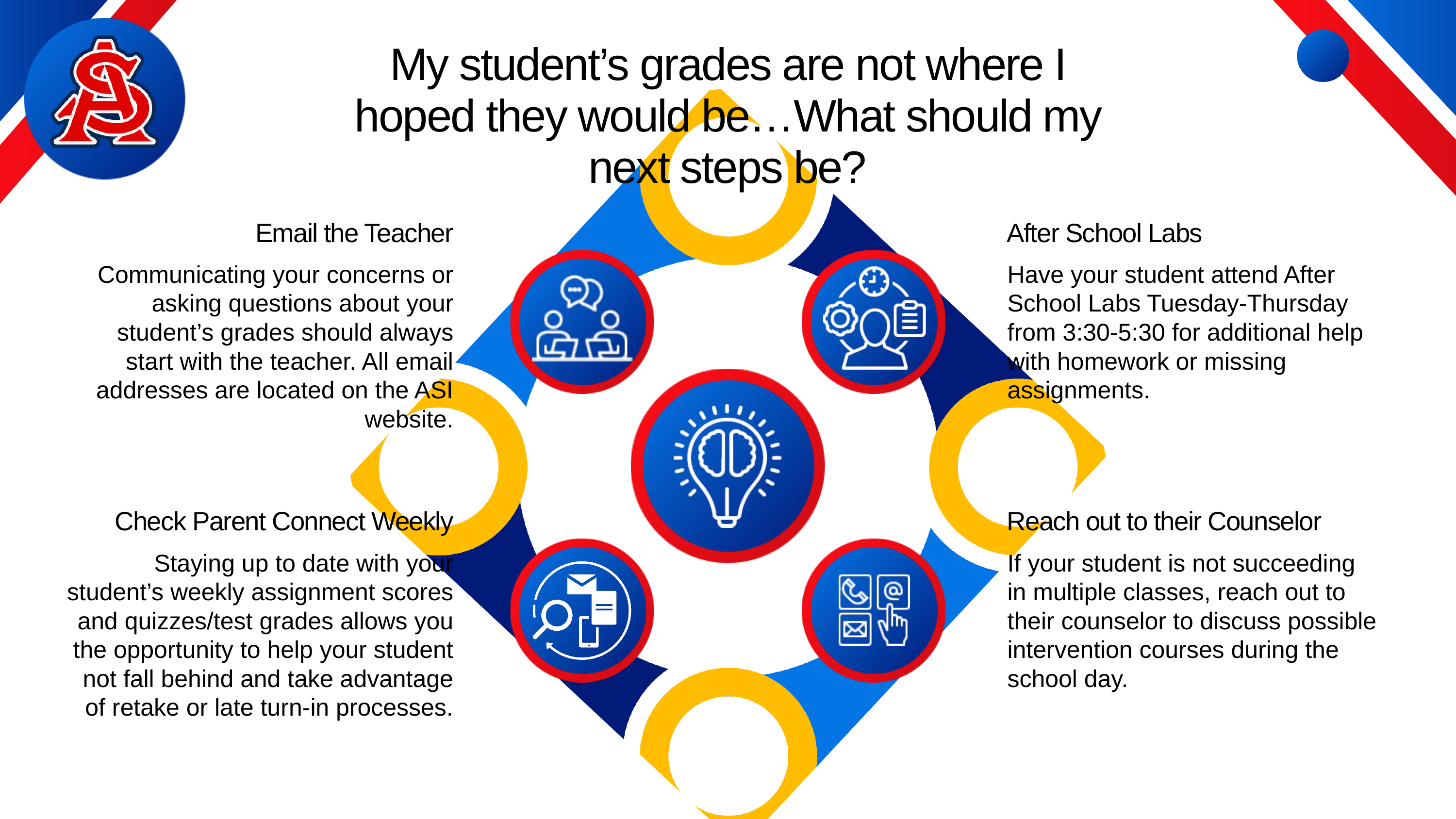

My student’s grades are not where I hoped they would be…What should my next steps be?

Email the Teacher
After School Labs

Communicating your concerns or asking questions about your student’s grades should always start with the teacher. All email addresses are located on the ASI website.

Have your student attend After School Labs Tuesday-Thursday from 3:30-5:30 for additional help with homework or missing assignments.

Check Parent Connect Weekly
Reach out to their Counselor

Staying up to date with your student’s weekly assignment scores and quizzes/test grades allows you the opportunity to help your student not fall behind and take advantage of retake or late turn-in processes.
If your student is not succeeding in multiple classes, reach out to their counselor to discuss possible intervention courses during the school day.